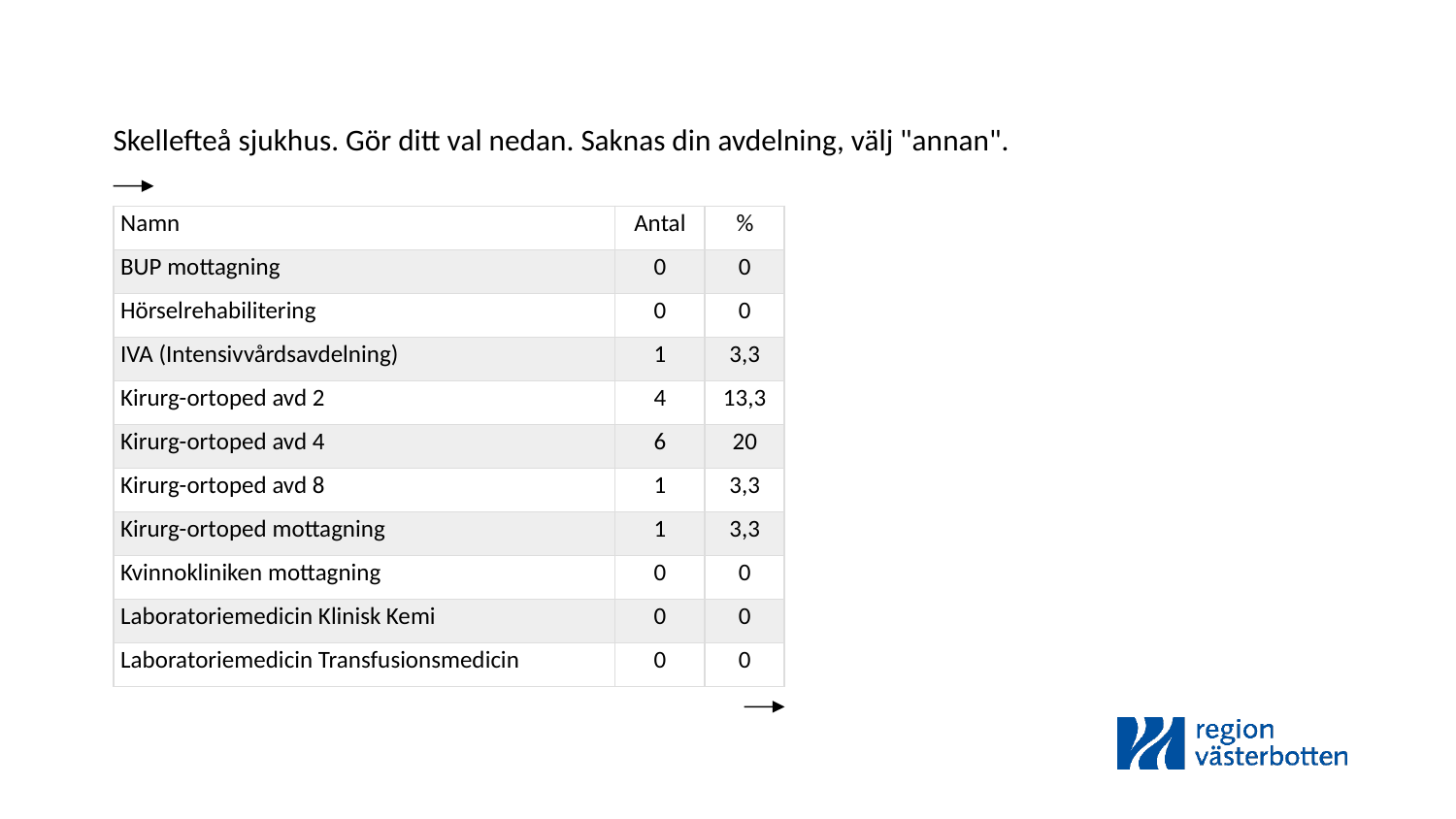

Skellefteå sjukhus. Gör ditt val nedan. Saknas din avdelning, välj "annan".

| Namn | Antal | % |
| --- | --- | --- |
| BUP mottagning | 0 | 0 |
| Hörselrehabilitering | 0 | 0 |
| IVA (Intensivvårdsavdelning) | 1 | 3,3 |
| Kirurg-ortoped avd 2 | 4 | 13,3 |
| Kirurg-ortoped avd 4 | 6 | 20 |
| Kirurg-ortoped avd 8 | 1 | 3,3 |
| Kirurg-ortoped mottagning | 1 | 3,3 |
| Kvinnokliniken mottagning | 0 | 0 |
| Laboratoriemedicin Klinisk Kemi | 0 | 0 |
| Laboratoriemedicin Transfusionsmedicin | 0 | 0 |